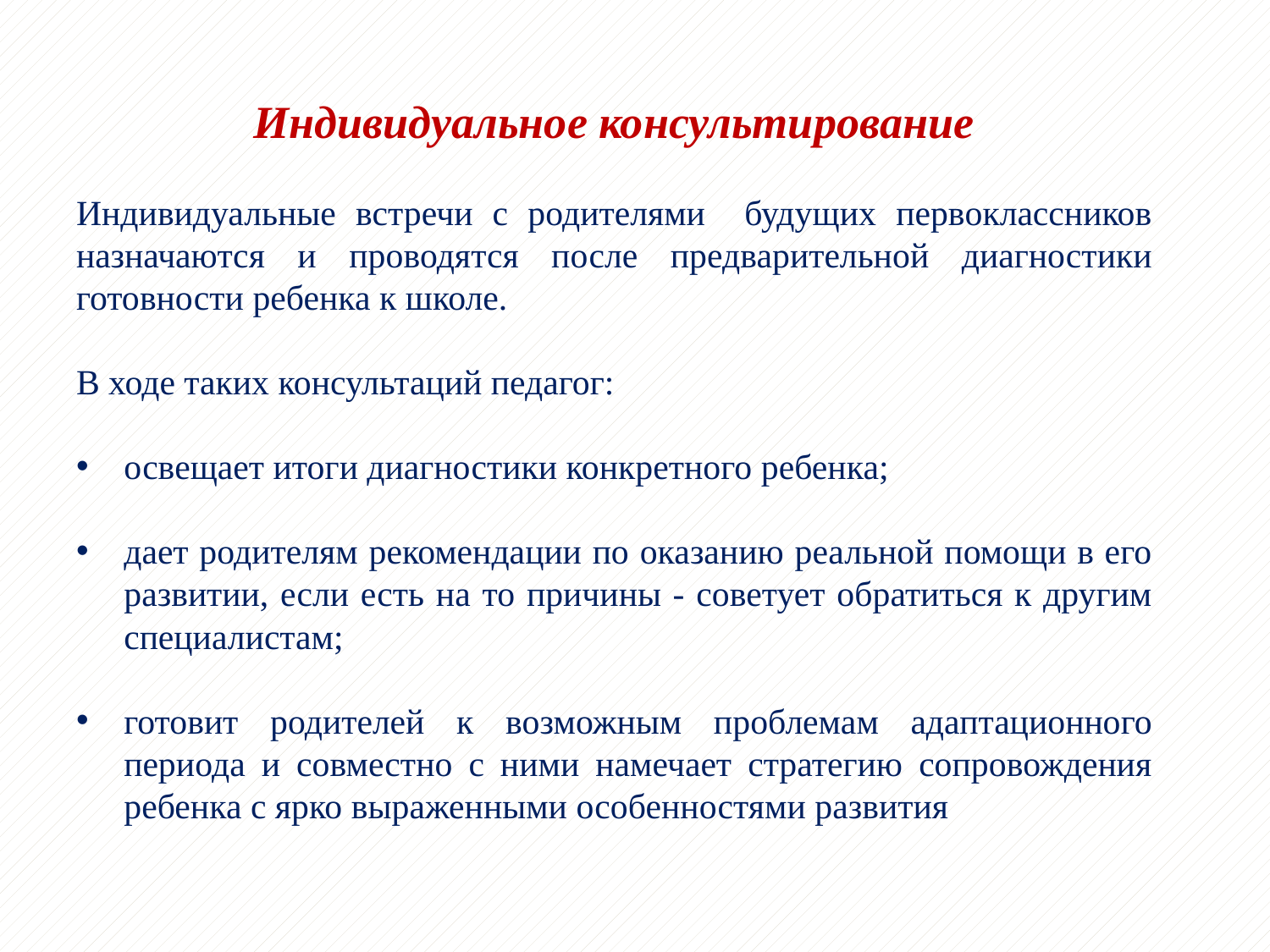

Индивидуальное консультирование

Индивидуальные встречи с родителями  будущих первоклассников назначаются и проводятся после предварительной диагностики готовности ребенка к школе.

В ходе таких консультаций педагог:

освещает итоги диагностики конкретного ребенка;

дает родителям рекомендации по оказанию реальной помощи в его развитии, если есть на то причины - советует обратиться к другим специалистам;

готовит родителей к возможным проблемам адаптационного периода и совместно с ними намечает стратегию сопровождения ребенка с ярко выраженными особенностями развития